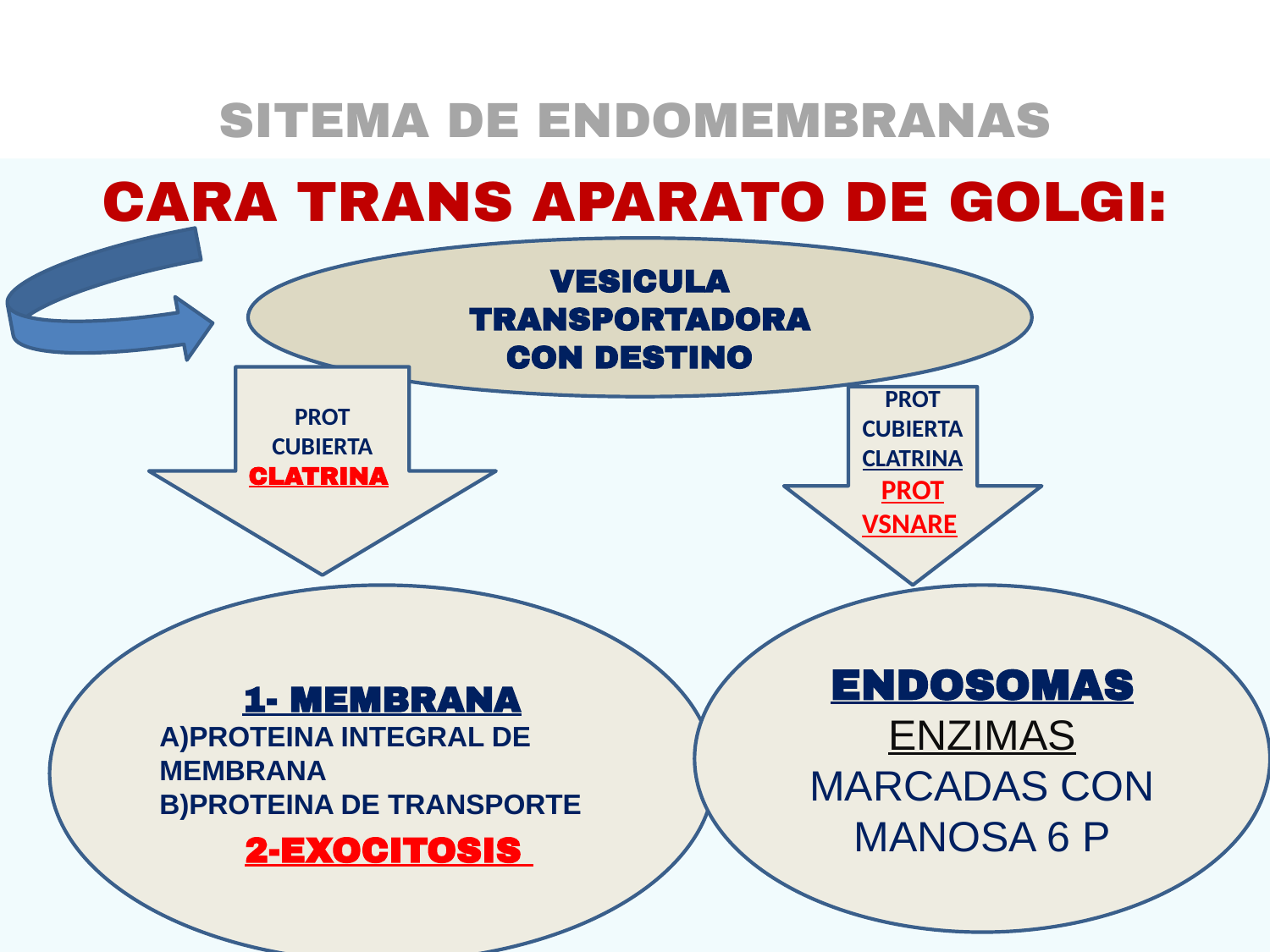

# SITEMA DE ENDOMEMBRANAS
CARA TRANS APARATO DE GOLGI:

VESICULA TRANSPORTADORA
CON DESTINO

PROT CUBIERTA CLATRINA
PROT CUBIERTA CLATRINA
PROT VSNARE
ENDOSOMAS
ENZIMAS MARCADAS CON MANOSA 6 P
1- MEMBRANA
A)PROTEINA INTEGRAL DE MEMBRANA
B)PROTEINA DE TRANSPORTE
 2-EXOCITOSIS